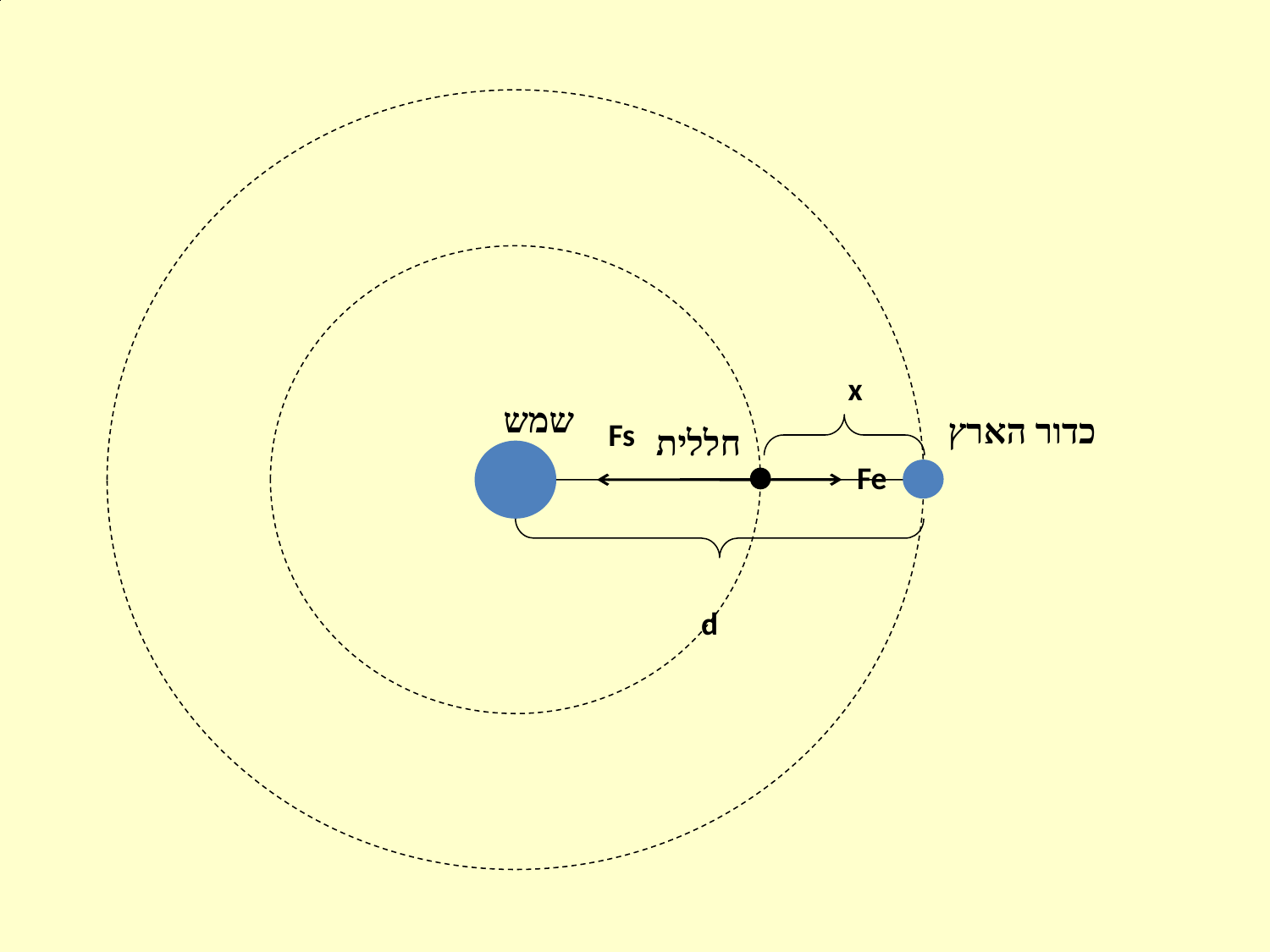

שמש
כדור הארץ
חללית

x
Fs
Fe
d